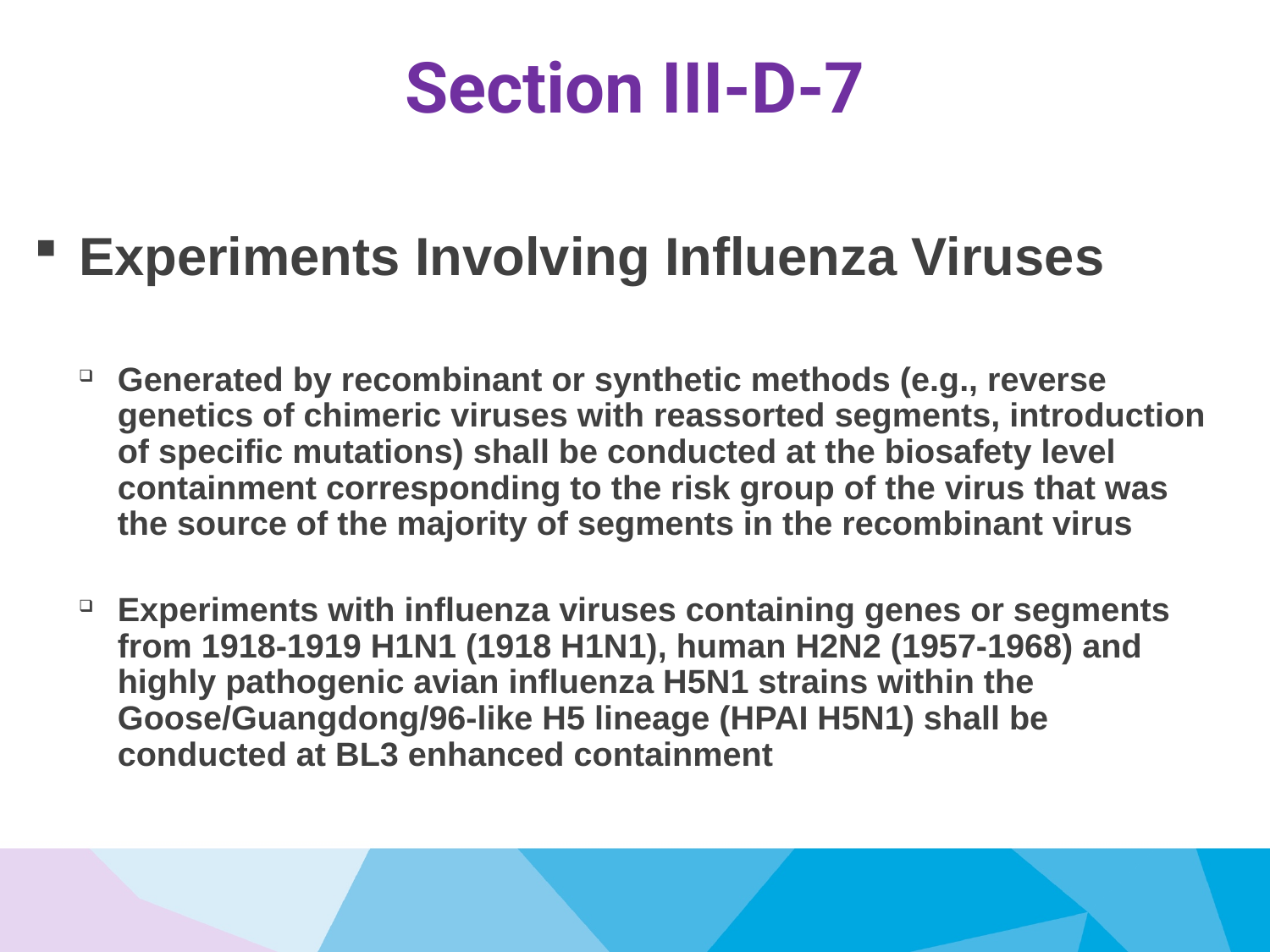

# Section III-D-7

Experiments Involving Influenza Viruses

Generated by recombinant or synthetic methods (e.g., reverse genetics of chimeric viruses with reassorted segments, introduction of specific mutations) shall be conducted at the biosafety level containment corresponding to the risk group of the virus that was the source of the majority of segments in the recombinant virus

Experiments with influenza viruses containing genes or segments from 1918-1919 H1N1 (1918 H1N1), human H2N2 (1957-1968) and highly pathogenic avian influenza H5N1 strains within the Goose/Guangdong/96-like H5 lineage (HPAI H5N1) shall be conducted at BL3 enhanced containment